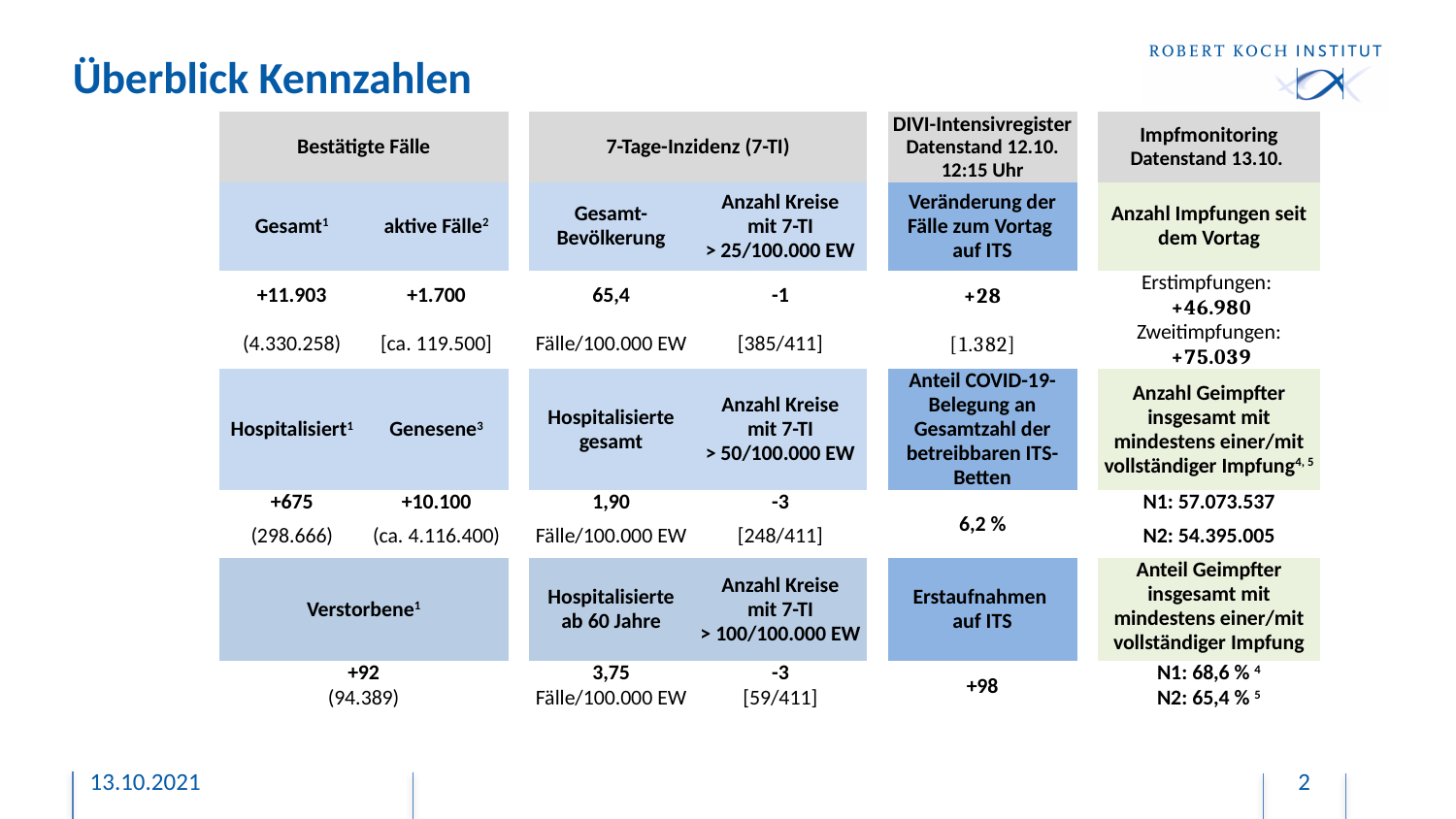

# Überblick Kennzahlen
| Bestätigte Fälle |  |  | 7-Tage-Inzidenz (7-TI) |  |  | DIVI-Intensivregister Datenstand 12.10. 12:15 Uhr |  | Impfmonitoring Datenstand 13.10. |
| --- | --- | --- | --- | --- | --- | --- | --- | --- |
| Gesamt1 | aktive Fälle2 |  | Gesamt-Bevölkerung | Anzahl Kreise mit 7-TI > 25/100.000 EW |  | Veränderung der Fälle zum Vortag auf ITS |  | Anzahl Impfungen seit dem Vortag |
| +11.903 | +1.700 |  | 65,4 | -1 |  | +28 |  | Erstimpfungen: +46.980 |
| (4.330.258) | [ca. 119.500] |  | Fälle/100.000 EW | [385/411] |  | [1.382] |  | Zweitimpfungen: +75.039 |
| Hospitalisiert1 | Genesene3 |  | Hospitalisierte gesamt | Anzahl Kreise mit 7-TI > 50/100.000 EW |  | Anteil COVID-19-Belegung an Gesamtzahl der betreibbaren ITS-Betten |  | Anzahl Geimpfter insgesamt mit mindestens einer/mit vollständiger Impfung4, 5 |
| +675 | +10.100 |  | 1,90 | -3 |  | 6,2 % |  | N1: 57.073.537 |
| (298.666) | (ca. 4.116.400) |  | Fälle/100.000 EW | [248/411] |  |  |  | N2: 54.395.005 |
| Verstorbene1 |  |  | Hospitalisierte ab 60 Jahre | Anzahl Kreise mit 7-TI > 100/100.000 EW |  | Erstaufnahmen auf ITS |  | Anteil Geimpfter insgesamt mit mindestens einer/mit vollständiger Impfung |
| +92 |  |  | 3,75 | -3 |  | +98 |  | N1: 68,6 % 4 |
| (94.389) |  |  | Fälle/100.000 EW | [59/411] |  |  |  | N2: 65,4 % 5 |
13.10.2021
2